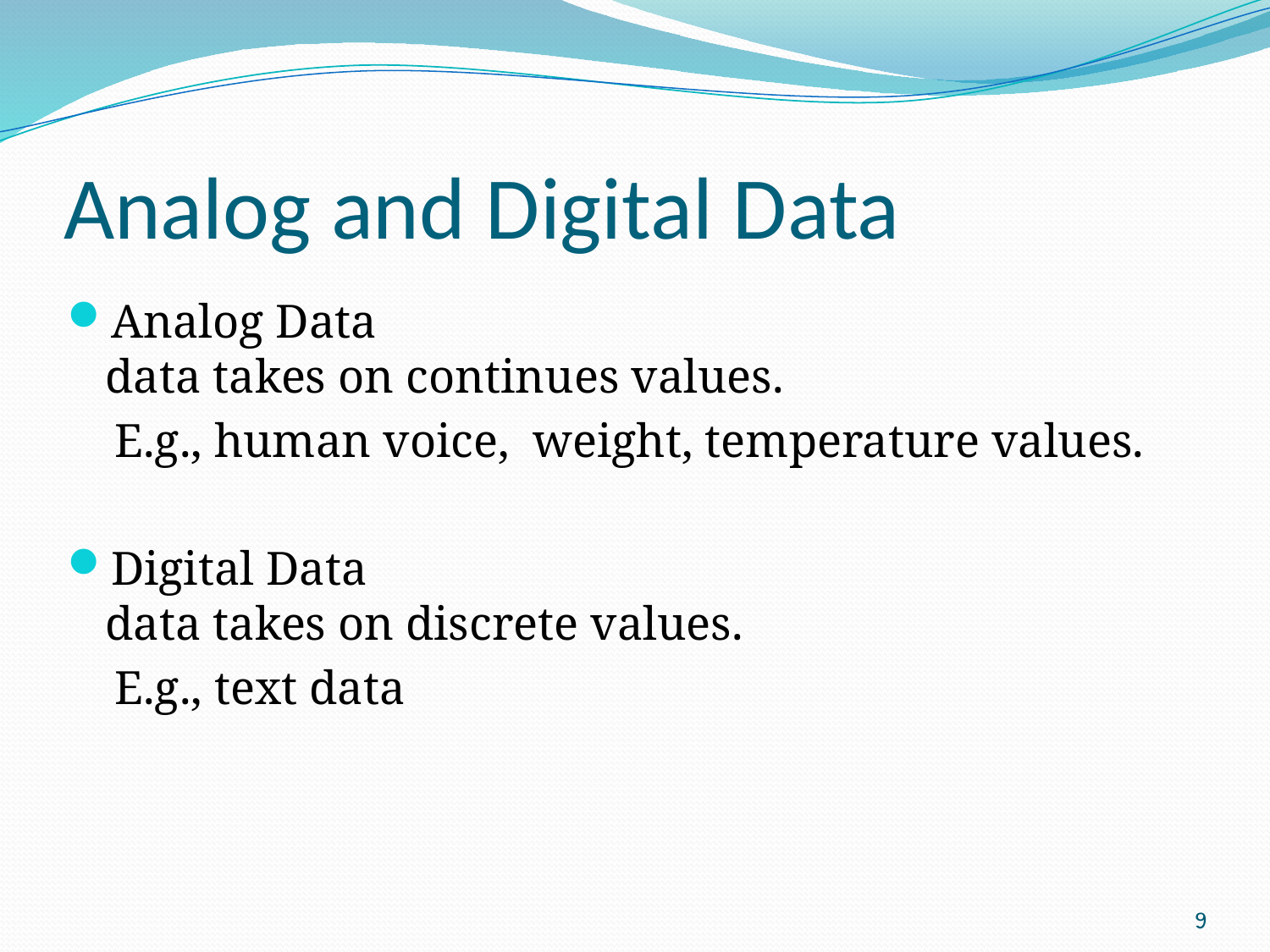

# Analog and Digital Data
Analog Data
data takes on continues values.
    E.g., human voice,  weight, temperature values.

Digital Data
data takes on discrete values.
    E.g., text data
9